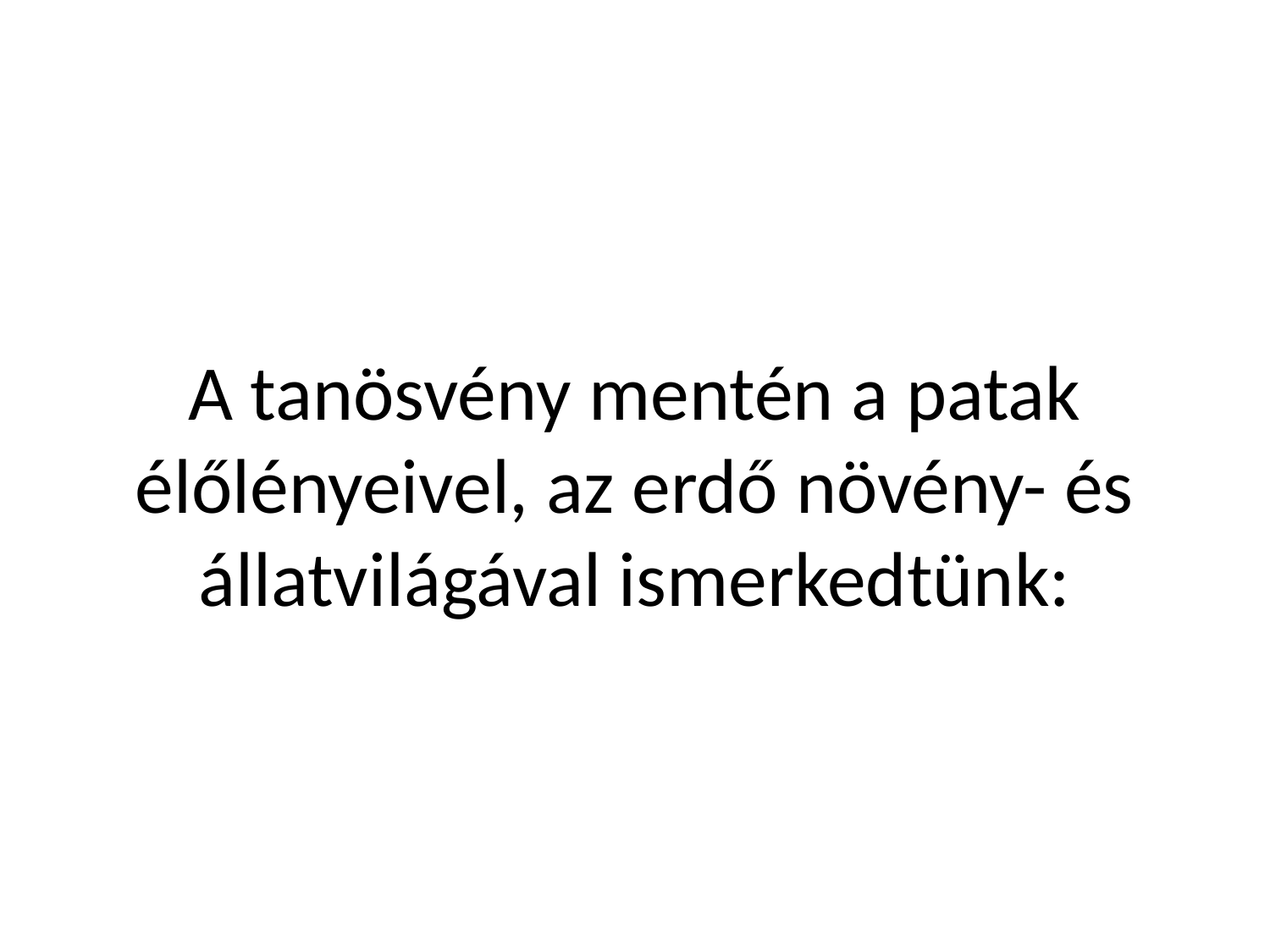

# A tanösvény mentén a patak élőlényeivel, az erdő növény- és állatvilágával ismerkedtünk: